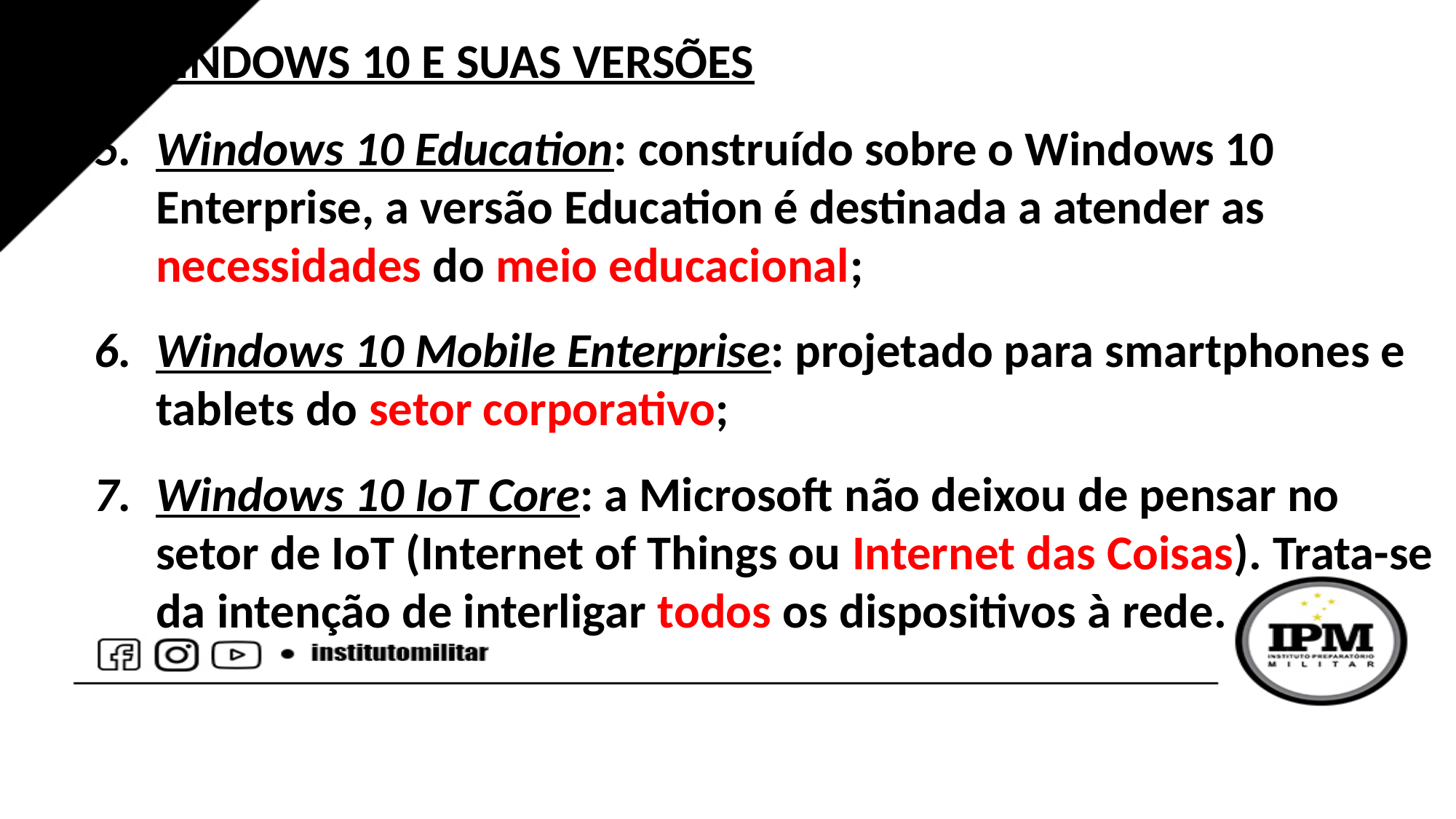

WINDOWS 10 E SUAS VERSÕES
Windows 10 Education: construído sobre o Windows 10 Enterprise, a versão Education é destinada a atender as necessidades do meio educacional;

Windows 10 Mobile Enterprise: projetado para smartphones e tablets do setor corporativo;

Windows 10 IoT Core: a Microsoft não deixou de pensar no setor de IoT (Internet of Things ou Internet das Coisas). Trata-se da intenção de interligar todos os dispositivos à rede.